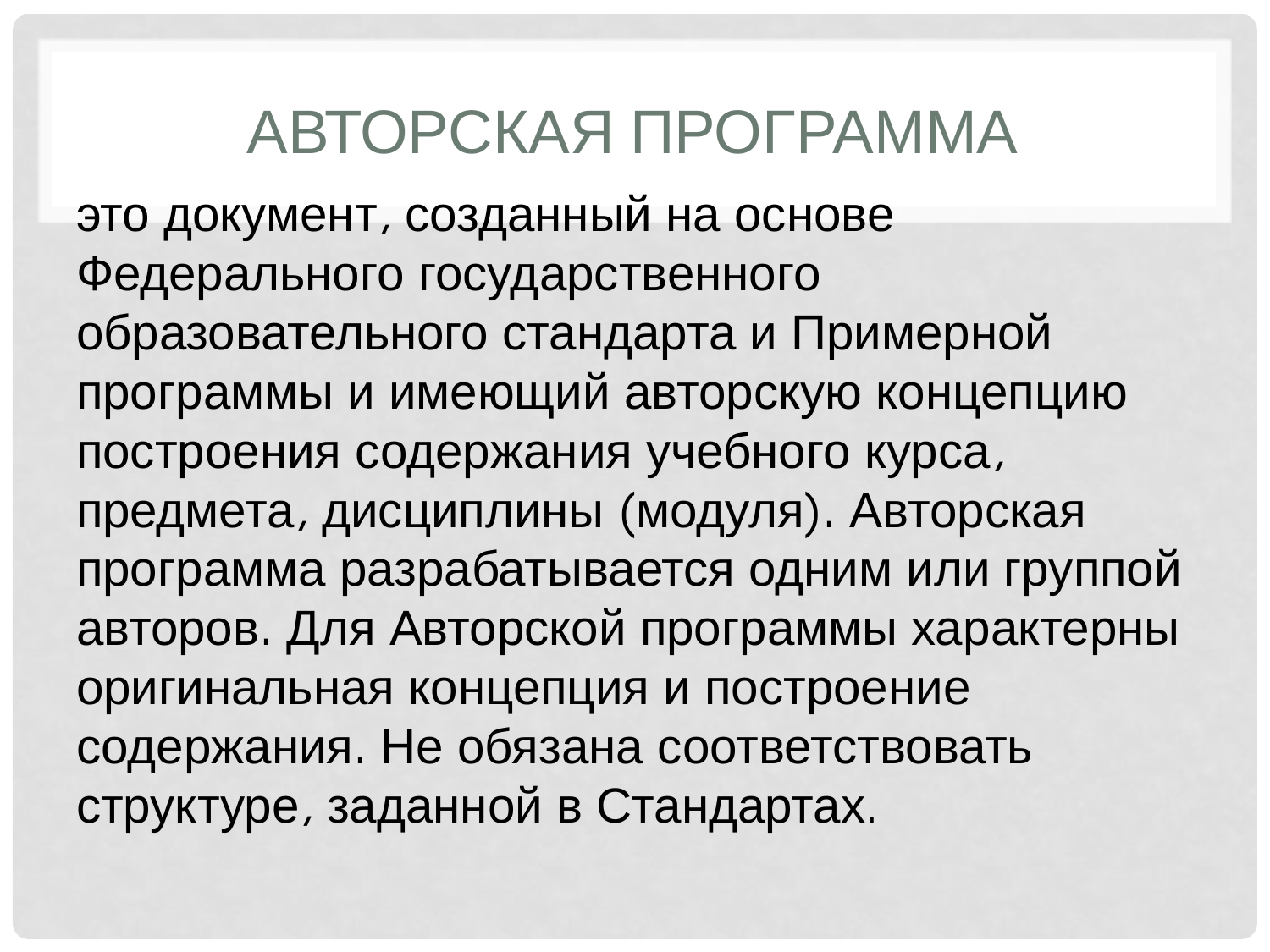

# Авторская программа
это документ, созданный на основе Федерального государственного образовательного стандарта и Примерной программы и имеющий авторскую концепцию построения содержания учебного курса, предмета, дисциплины (модуля). Авторская программа разрабатывается одним или группой авторов. Для Авторской программы характерны оригинальная концепция и построение содержания. Не обязана соответствовать структуре, заданной в Стандартах.